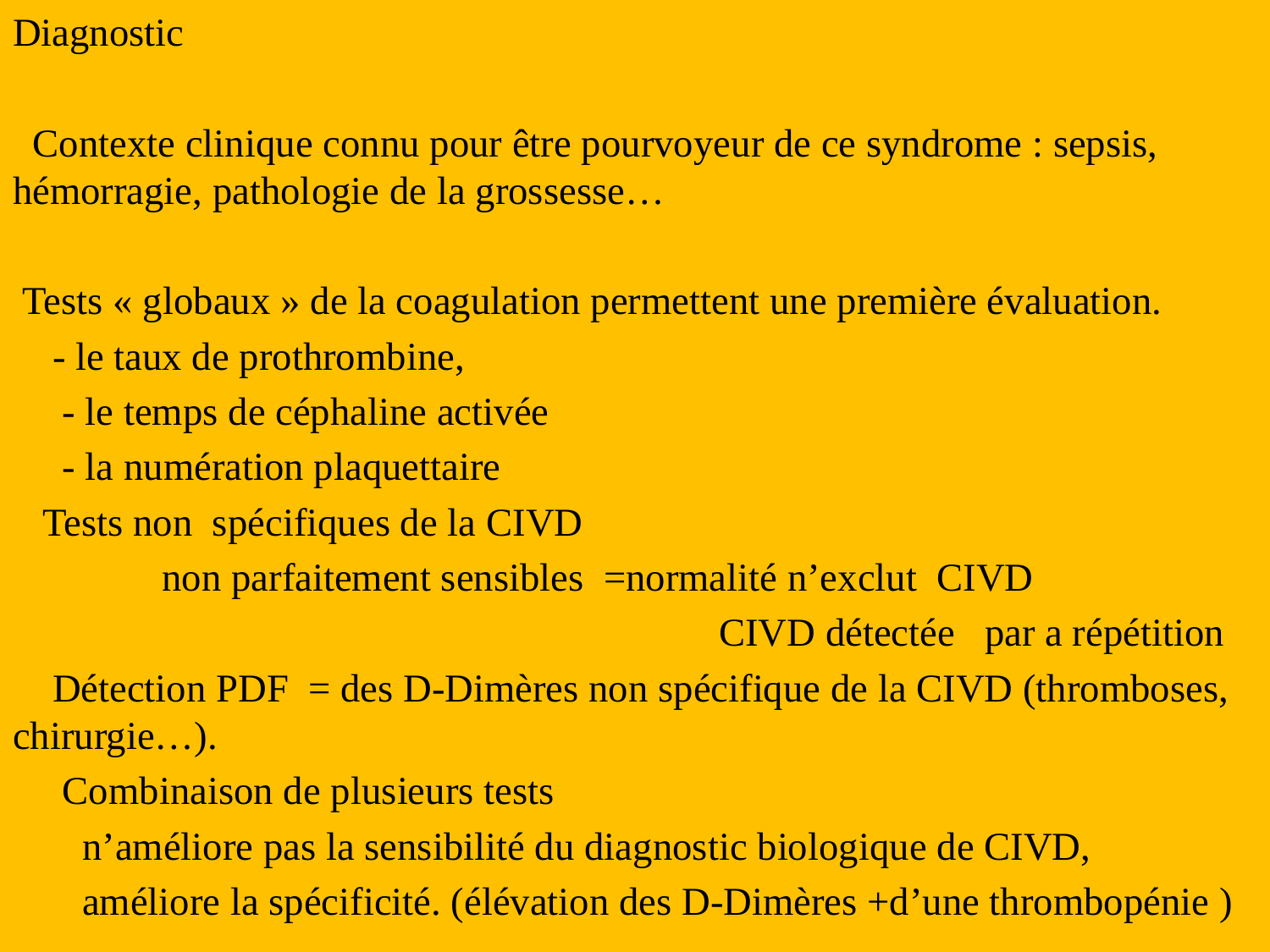

Diagnostic

  Contexte clinique connu pour être pourvoyeur de ce syndrome : sepsis, hémorragie, pathologie de la grossesse…

 Tests « globaux » de la coagulation permettent une première évaluation.
    - le taux de prothrombine,
     - le temps de céphaline activée
     - la numération plaquettaire
   Tests non  spécifiques de la CIVD
               non parfaitement sensibles  =normalité n’exclut  CIVD
                                                                       CIVD détectée   par a répétition
    Détection PDF  = des D-Dimères non spécifique de la CIVD (thromboses, chirurgie…).
     Combinaison de plusieurs tests
       n’améliore pas la sensibilité du diagnostic biologique de CIVD,
       améliore la spécificité. (élévation des D-Dimères +d’une thrombopénie )